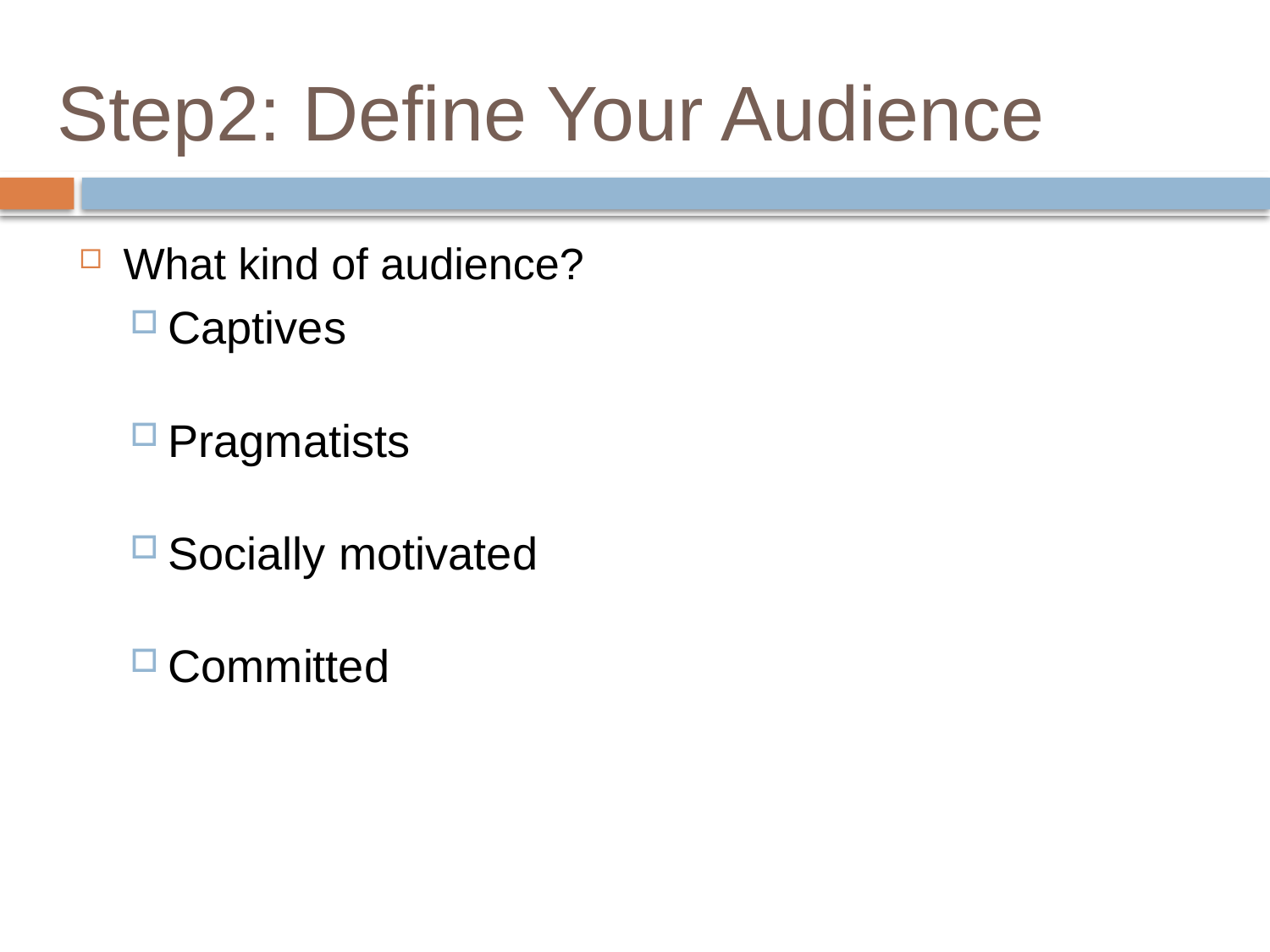

# Step2: Define Your Audience
What kind of audience?
Captives

Pragmatists

Socially motivated

Committed